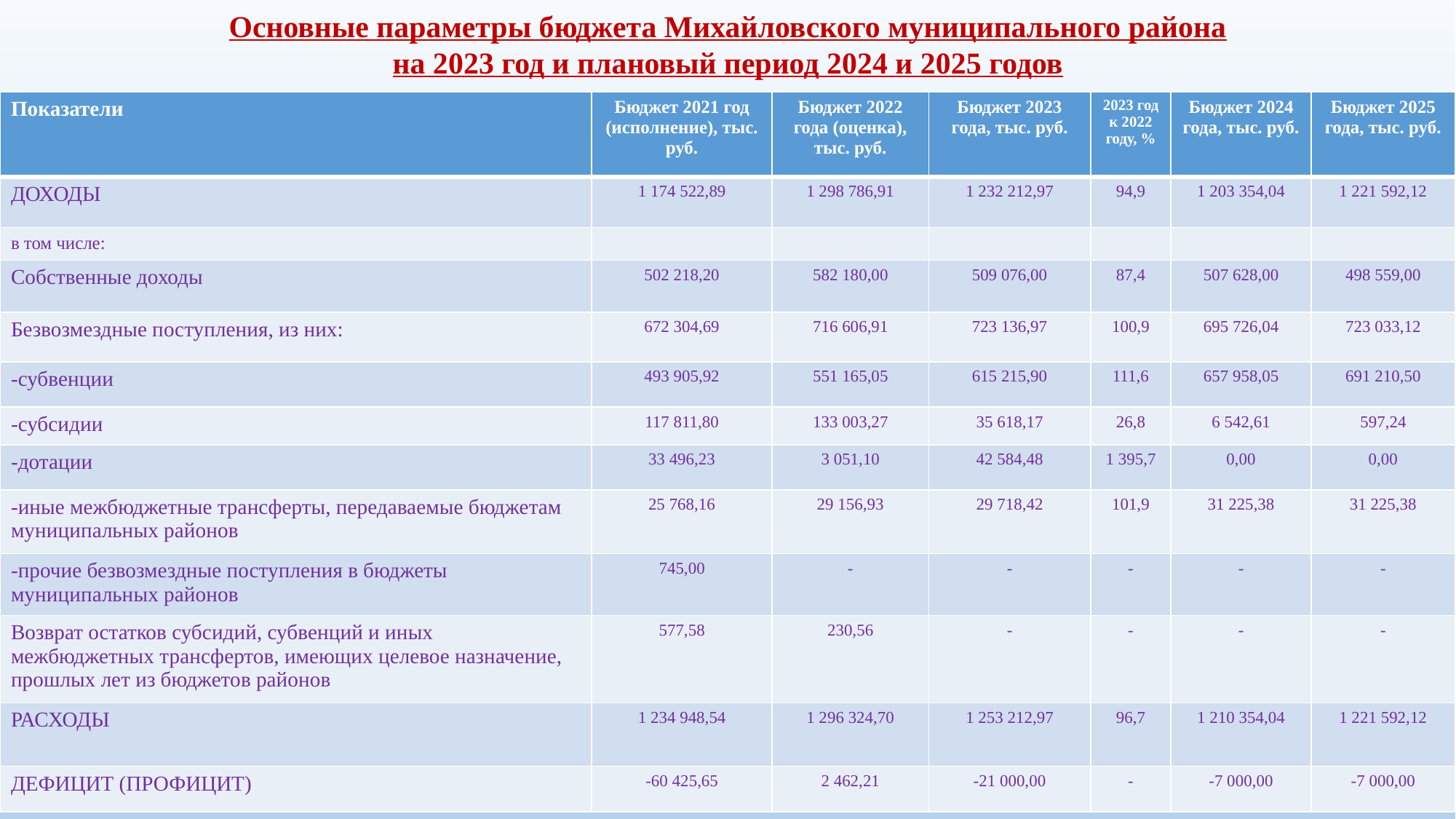

Основные параметры бюджета Михайловского муниципального района
на 2023 год и плановый период 2024 и 2025 годов
| Показатели | Бюджет 2021 год (исполнение), тыс. руб. | Бюджет 2022 года (оценка), тыс. руб. | Бюджет 2023 года, тыс. руб. | 2023 год к 2022 году, % | Бюджет 2024 года, тыс. руб. | Бюджет 2025 года, тыс. руб. |
| --- | --- | --- | --- | --- | --- | --- |
| ДОХОДЫ | 1 174 522,89 | 1 298 786,91 | 1 232 212,97 | 94,9 | 1 203 354,04 | 1 221 592,12 |
| в том числе: |  |  |  |  |  |  |
| Собственные доходы | 502 218,20 | 582 180,00 | 509 076,00 | 87,4 | 507 628,00 | 498 559,00 |
| Безвозмездные поступления, из них: | 672 304,69 | 716 606,91 | 723 136,97 | 100,9 | 695 726,04 | 723 033,12 |
| -субвенции | 493 905,92 | 551 165,05 | 615 215,90 | 111,6 | 657 958,05 | 691 210,50 |
| -субсидии | 117 811,80 | 133 003,27 | 35 618,17 | 26,8 | 6 542,61 | 597,24 |
| -дотации | 33 496,23 | 3 051,10 | 42 584,48 | 1 395,7 | 0,00 | 0,00 |
| -иные межбюджетные трансферты, передаваемые бюджетам муниципальных районов | 25 768,16 | 29 156,93 | 29 718,42 | 101,9 | 31 225,38 | 31 225,38 |
| -прочие безвозмездные поступления в бюджеты муниципальных районов | 745,00 | - | - | - | - | - |
| Возврат остатков субсидий, субвенций и иных межбюджетных трансфертов, имеющих целевое назначение, прошлых лет из бюджетов районов | 577,58 | 230,56 | - | - | - | - |
| РАСХОДЫ | 1 234 948,54 | 1 296 324,70 | 1 253 212,97 | 96,7 | 1 210 354,04 | 1 221 592,12 |
| ДЕФИЦИТ (ПРОФИЦИТ) | -60 425,65 | 2 462,21 | -21 000,00 | - | -7 000,00 | -7 000,00 |